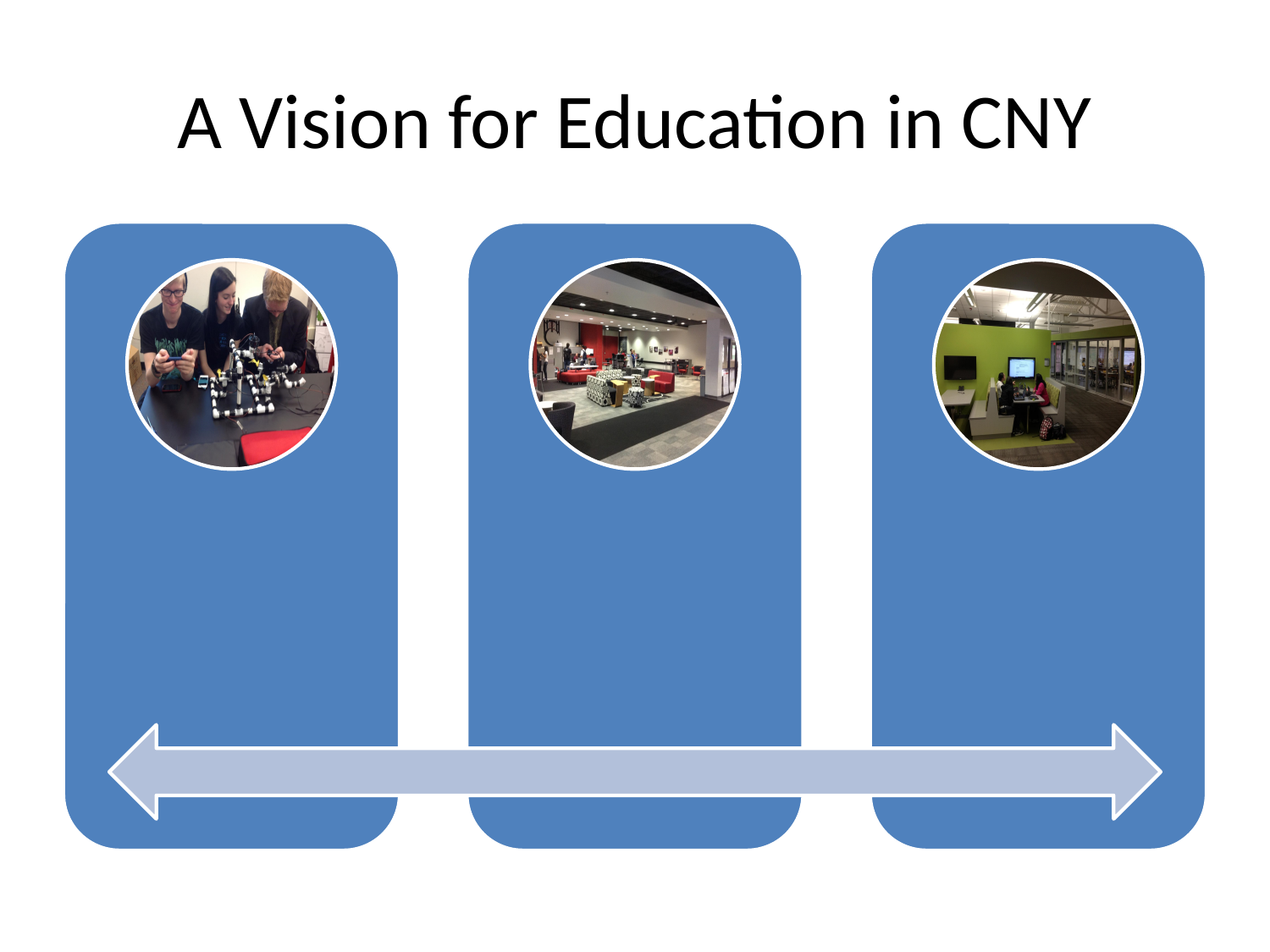

# A Vision for Education in CNY